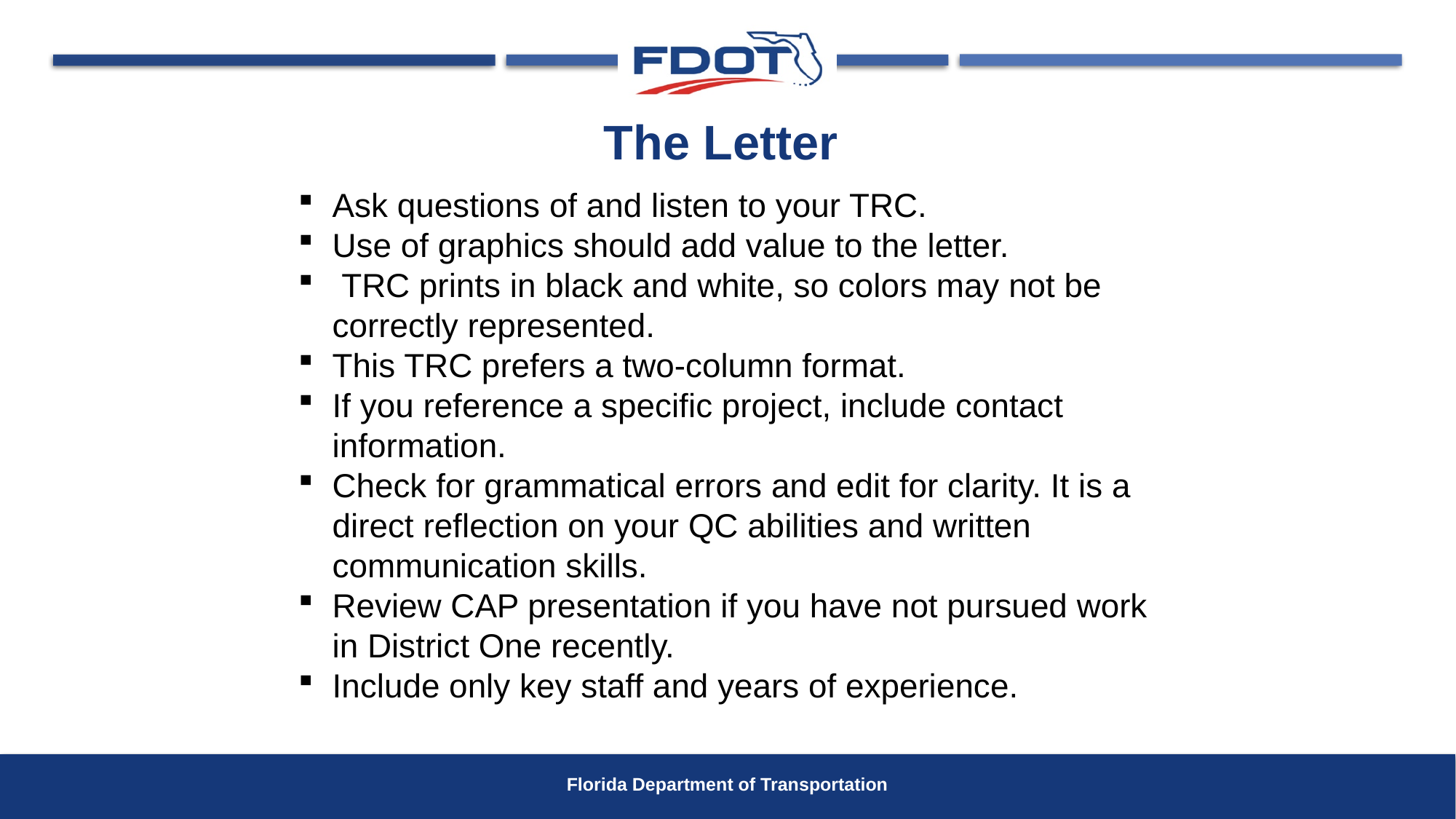

# The Letter
Ask questions of and listen to your TRC.
Use of graphics should add value to the letter.
 TRC prints in black and white, so colors may not be correctly represented.
This TRC prefers a two-column format.
If you reference a specific project, include contact information.
Check for grammatical errors and edit for clarity. It is a direct reflection on your QC abilities and written communication skills.
Review CAP presentation if you have not pursued work in District One recently.
Include only key staff and years of experience.